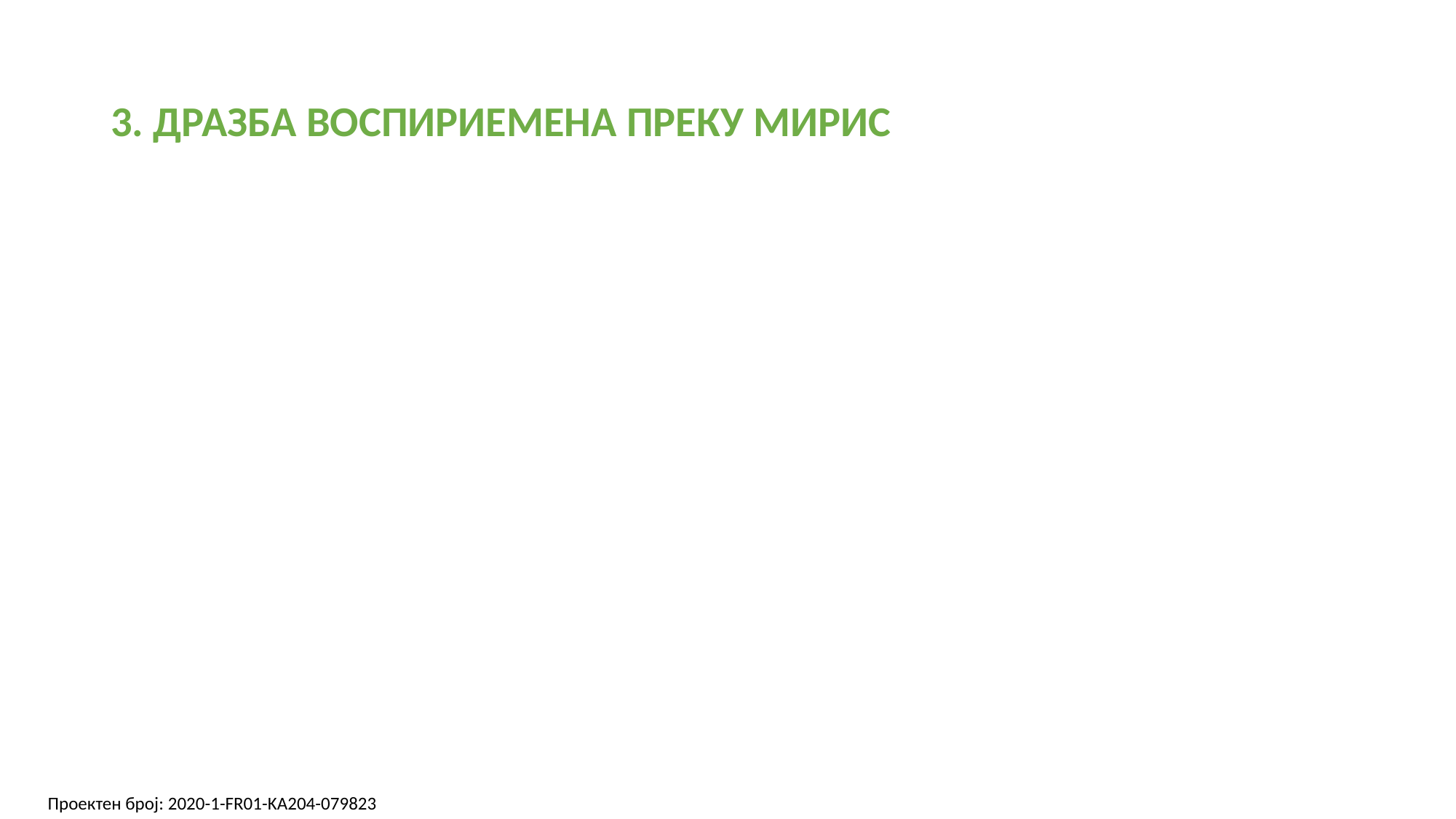

# 3. ДРАЗБА ВОСПИРИЕМЕНА ПРЕКУ МИРИС
Проектен број: 2020-1-FR01-KA204-079823